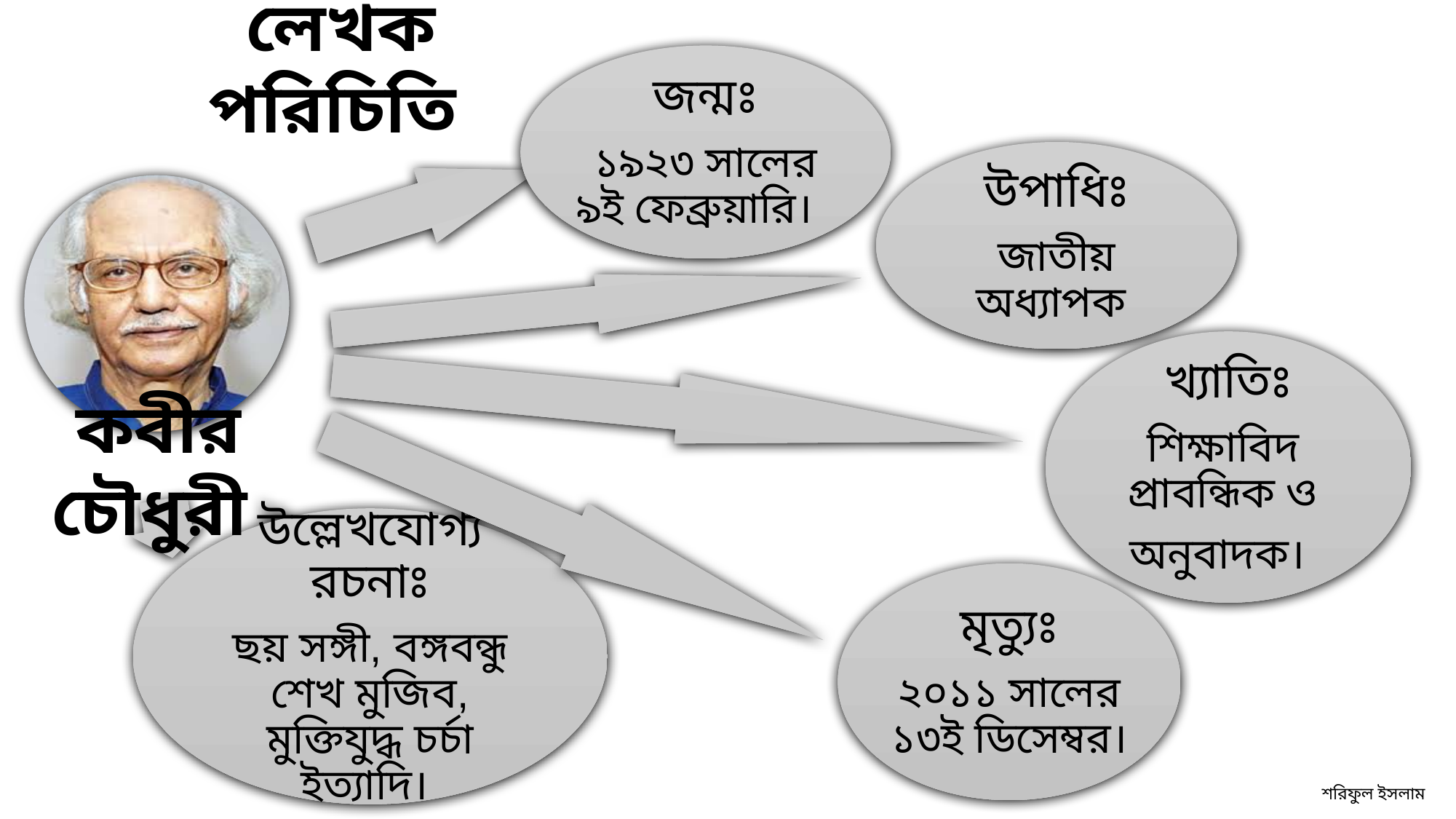

লেখক পরিচিতি
জন্মঃ
১৯২৩ সালের ৯ই ফেব্রুয়ারি।
উপাধিঃ
জাতীয় অধ্যাপক

খ্যাতিঃ
শিক্ষাবিদ  প্রাবন্ধিক ও
অনুবাদক।

কবীর চৌধুরী

উল্লেখযোগ্য রচনাঃ
ছয় সঙ্গী, বঙ্গবন্ধু শেখ মুজিব, মুক্তিযুদ্ধ চর্চা ইত্যাদি।
মৃত্যুঃ
২০১১ সালের ১৩ই ডিসেম্বর।